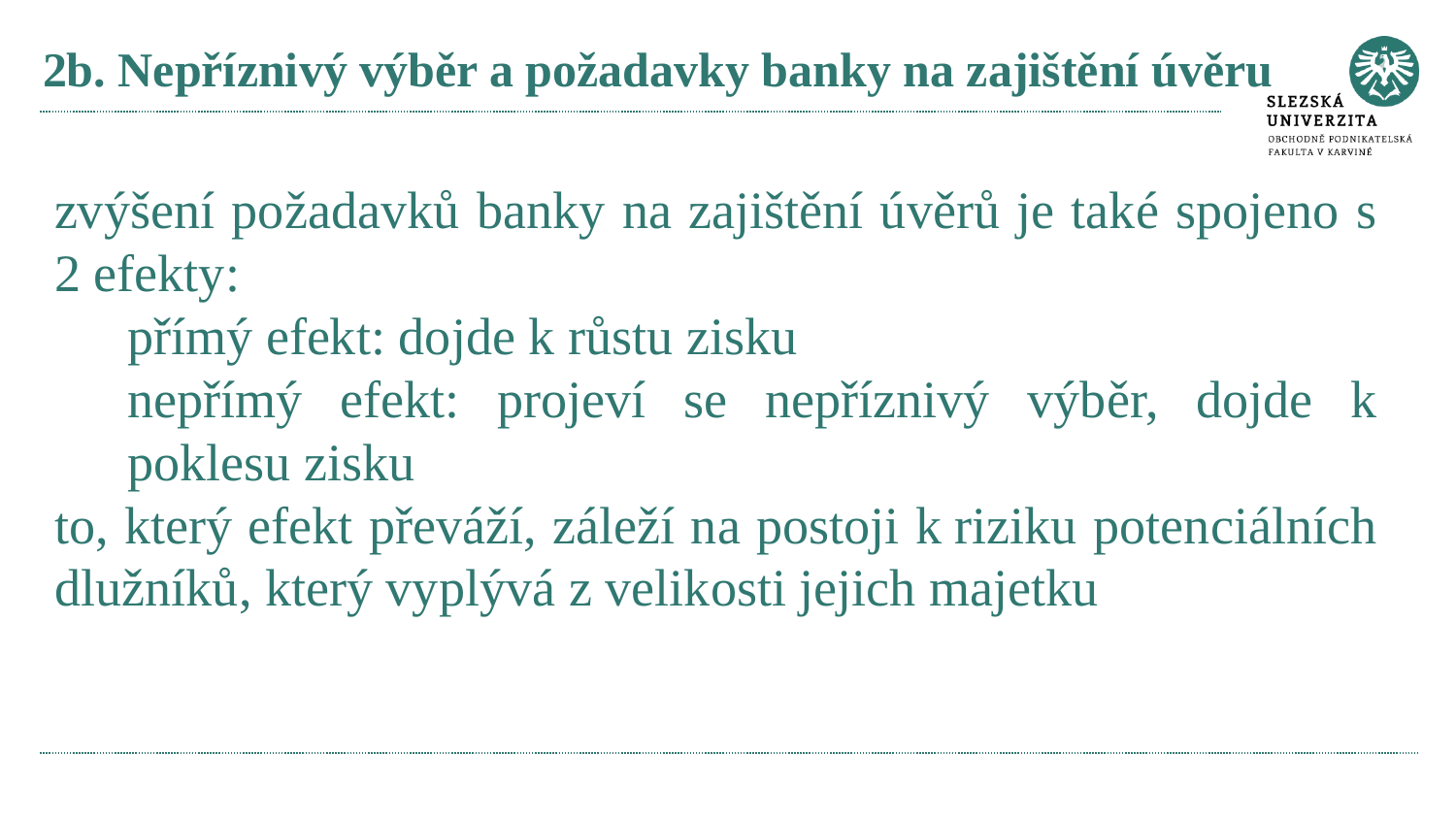

# 2b. Nepříznivý výběr a požadavky banky na zajištění úvěru
zvýšení požadavků banky na zajištění úvěrů je také spojeno s 2 efekty:
přímý efekt: dojde k růstu zisku
nepřímý efekt: projeví se nepříznivý výběr, dojde k poklesu zisku
to, který efekt převáží, záleží na postoji k riziku potenciálních dlužníků, který vyplývá z velikosti jejich majetku